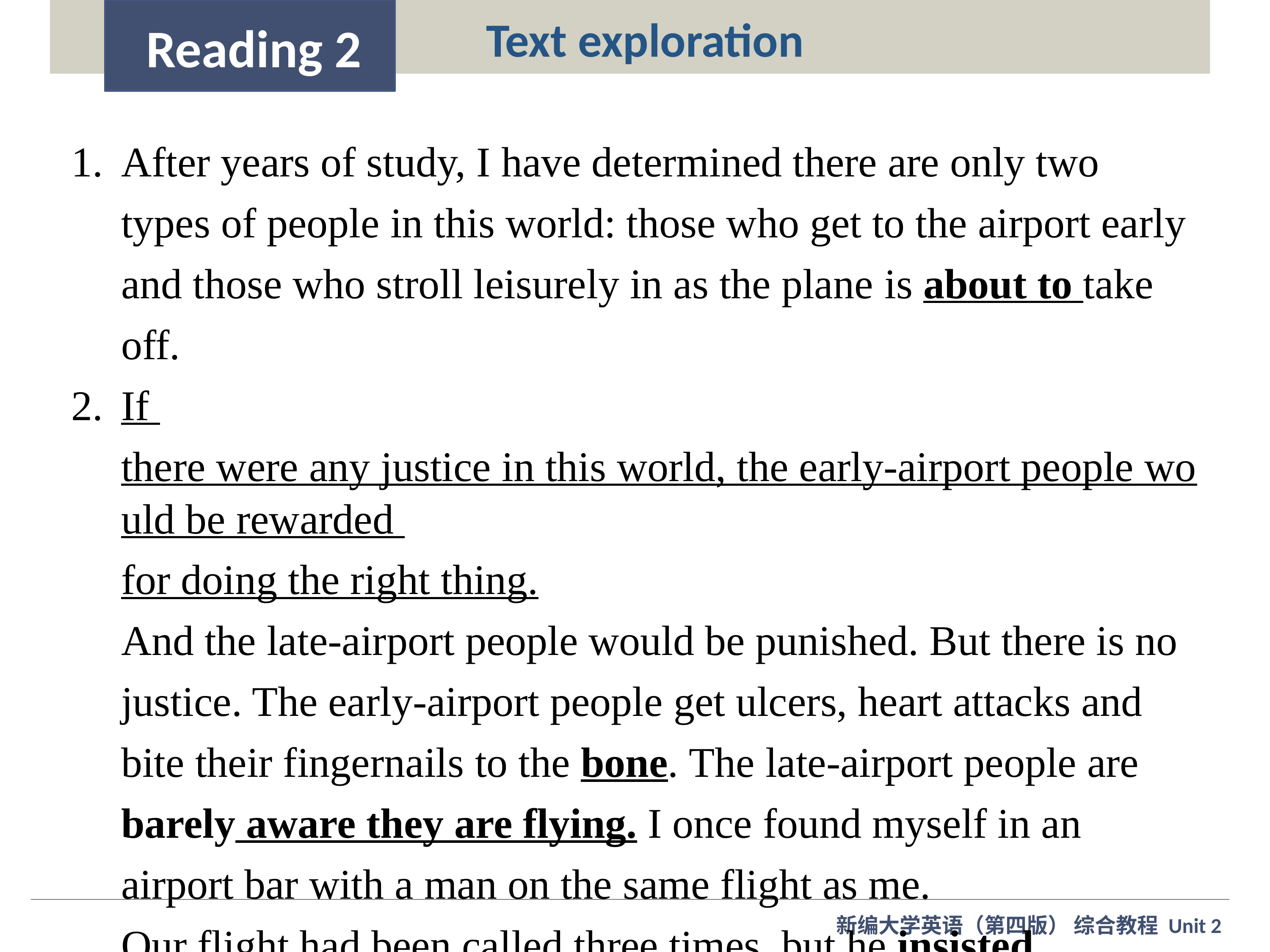

Text exploration
Reading 2
After years of study, I have determined there are only two types of people in this world: those who get to the airport early and those who stroll leisurely in as the plane is about to take off.
If there were any justice in this world, the early-airport people would be rewarded for doing the right thing.
And the late-airport people would be punished. But there is no justice. The early-airport people get ulcers, heart attacks and bite their fingernails to the bone. The late-airport people are barely aware they are flying. I once found myself in an airport bar with a man on the same flight as me. Our flight had been called three times, but he insisted we stay for another round.